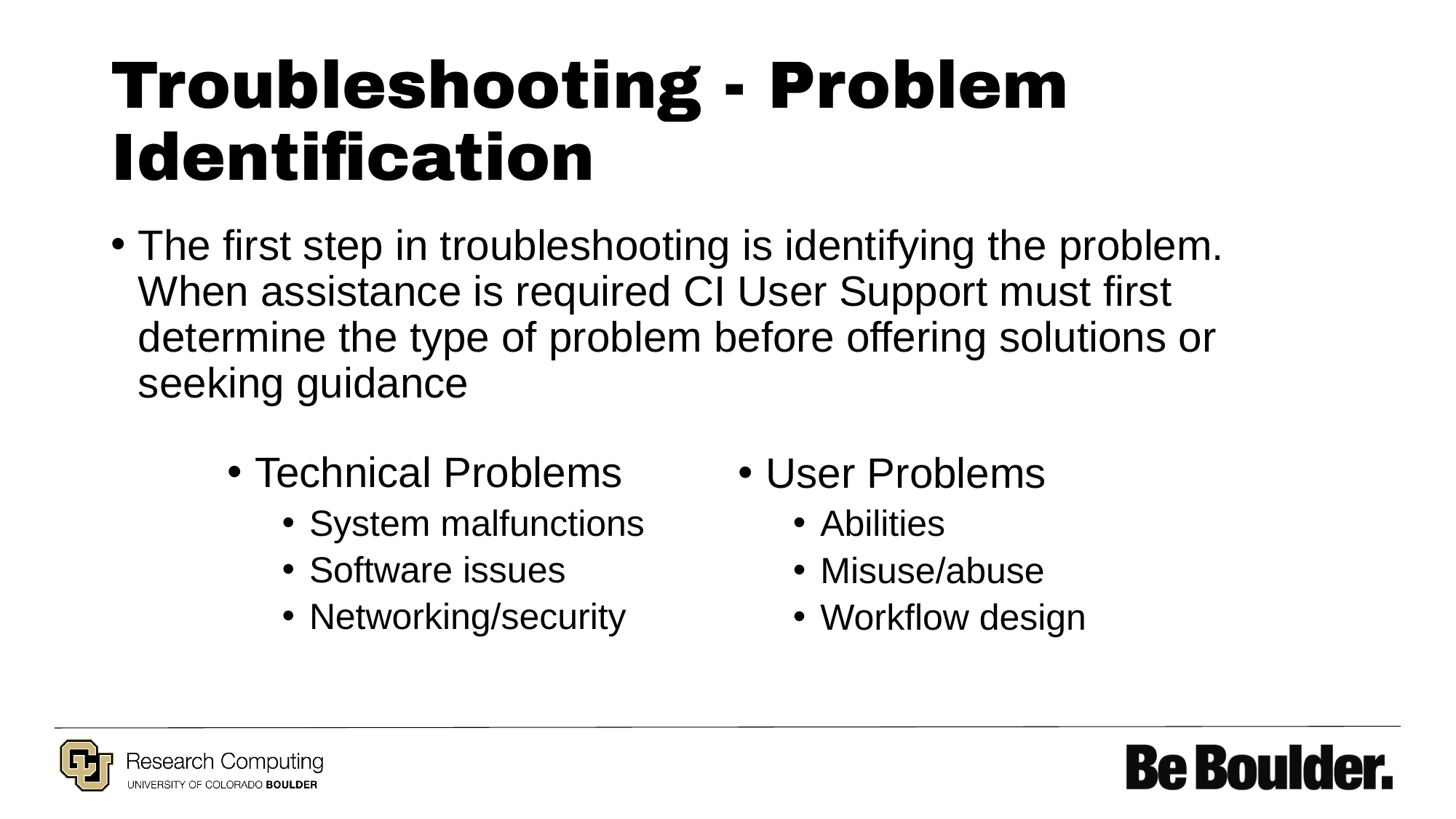

# Troubleshooting - Problem Identification
The first step in troubleshooting is identifying the problem. When assistance is required CI User Support must first determine the type of problem before offering solutions or seeking guidance

Technical Problems
System malfunctions
Software issues
Networking/security
User Problems
Abilities
Misuse/abuse
Workflow design